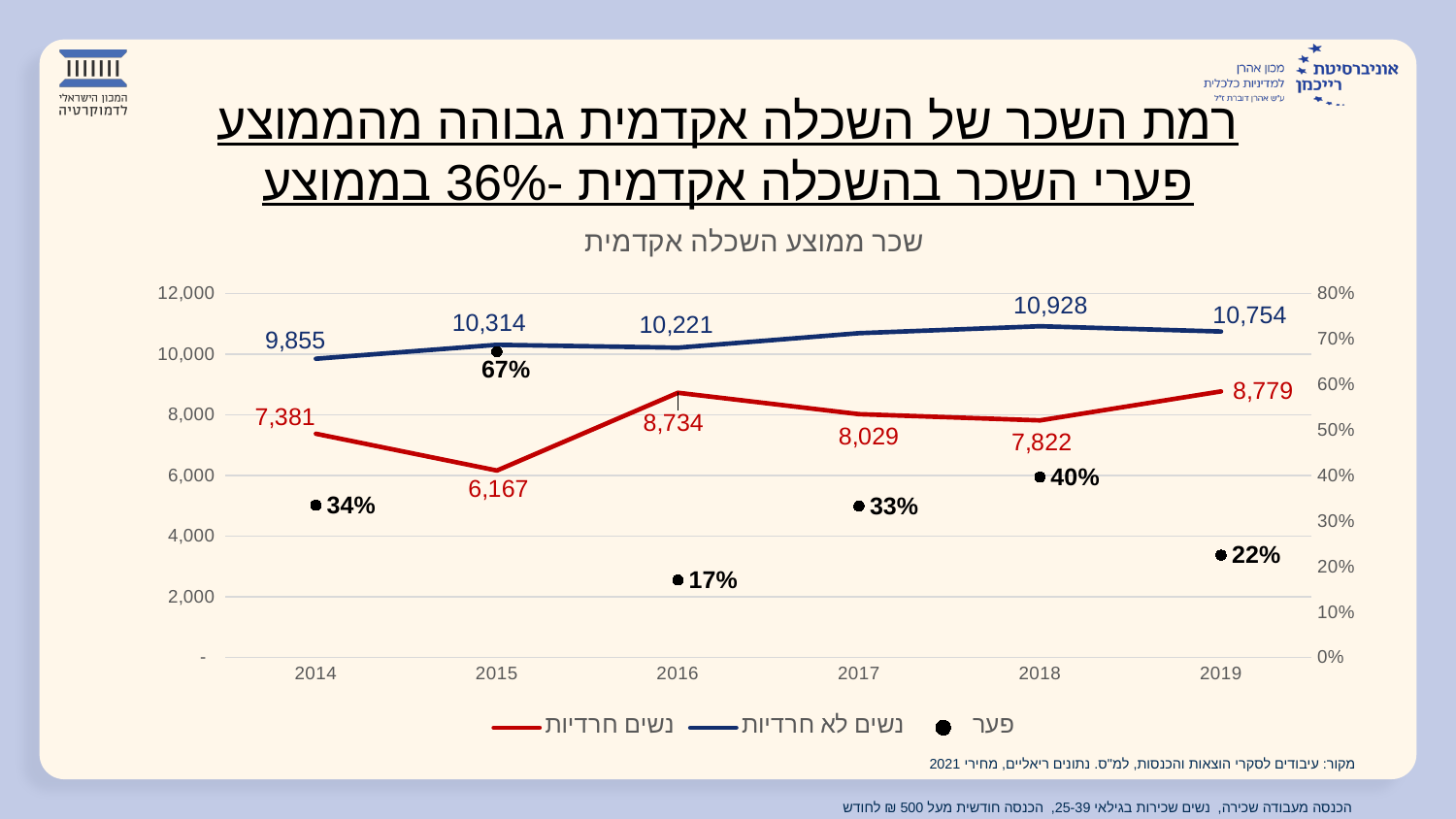

# רמת השכר של השכלה אקדמית גבוהה מהממוצע פערי השכר בהשכלה אקדמית -36% בממוצע

### Chart: שכר ממוצע השכלה אקדמית

| Category | נשים חרדיות | נשים לא חרדיות | פער |
|---|---|---|---|
| 2014 | 7381.32696841567 | 9854.978355931391 | 0.33512285773281025 |
| 2015 | 6167.403899154346 | 10314.454874617815 | 0.6724143648240875 |
| 2016 | 8733.740738598755 | 10220.859920703768 | 0.1702728792409296 |
| 2017 | 8028.925671435963 | 10699.148601049705 | 0.3325753704649972 |
| 2018 | 7822.330672857523 | 10928.125912110081 | 0.3970421820735943 |
| 2019 | 8778.721250897403 | 10753.875516733111 | 0.22499339133632912 |
מקור: עיבודים לסקרי הוצאות והכנסות, למ"ס. נתונים ריאליים, מחירי 2021
הכנסה מעבודה שכירה,  נשים שכירות בגילאי 25-39, הכנסה חודשית מעל 500 ₪ לחודש